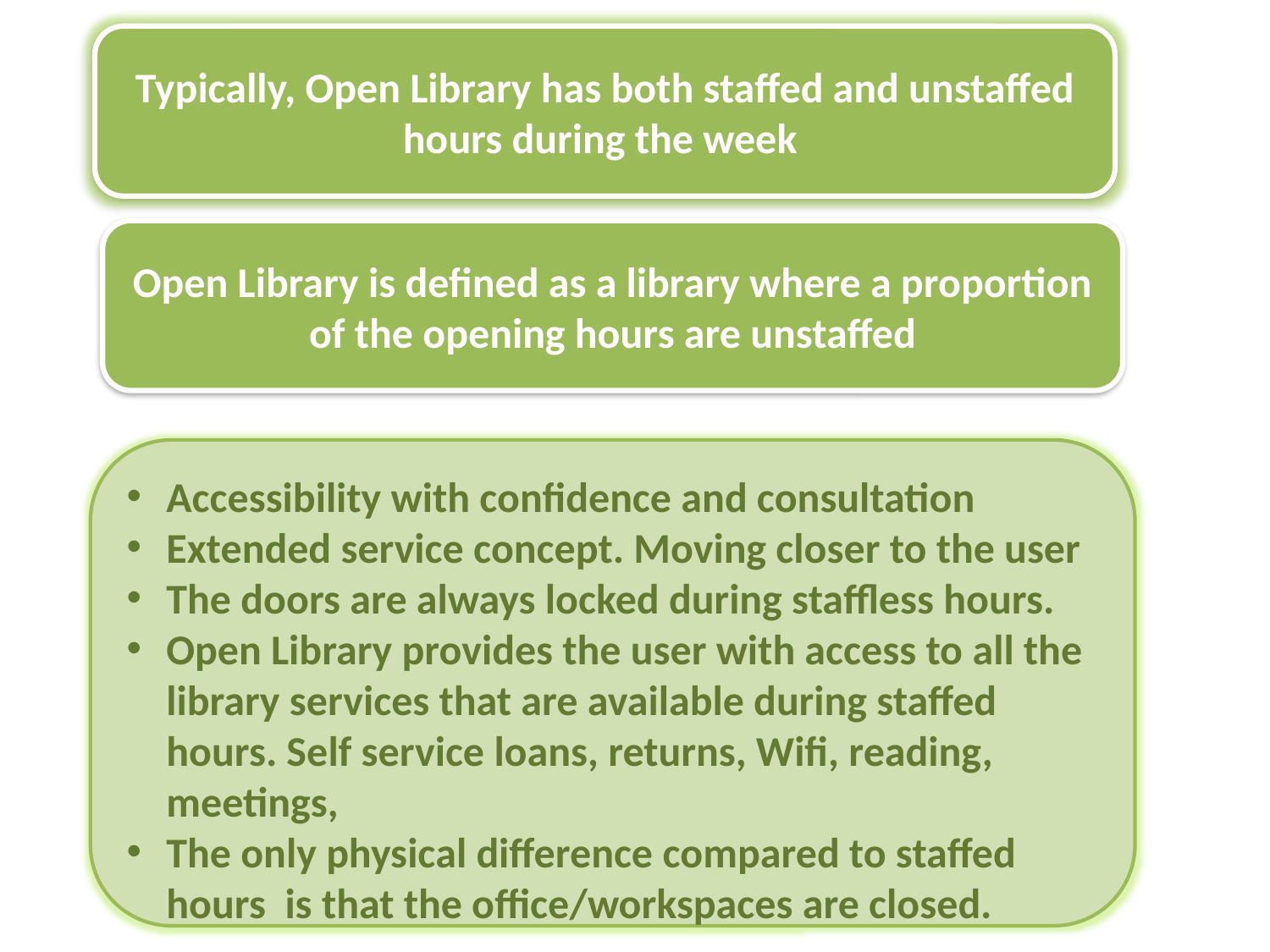

Typically, Open Library has both staffed and unstaffed hours during the week
Open Library is defined as a library where a proportion of the opening hours are unstaffed
Accessibility with confidence and consultation
Extended service concept. Moving closer to the user
The doors are always locked during staffless hours.
Open Library provides the user with access to all the library services that are available during staffed hours. Self service loans, returns, Wifi, reading, meetings,
The only physical difference compared to staffed hours  is that the office/workspaces are closed.